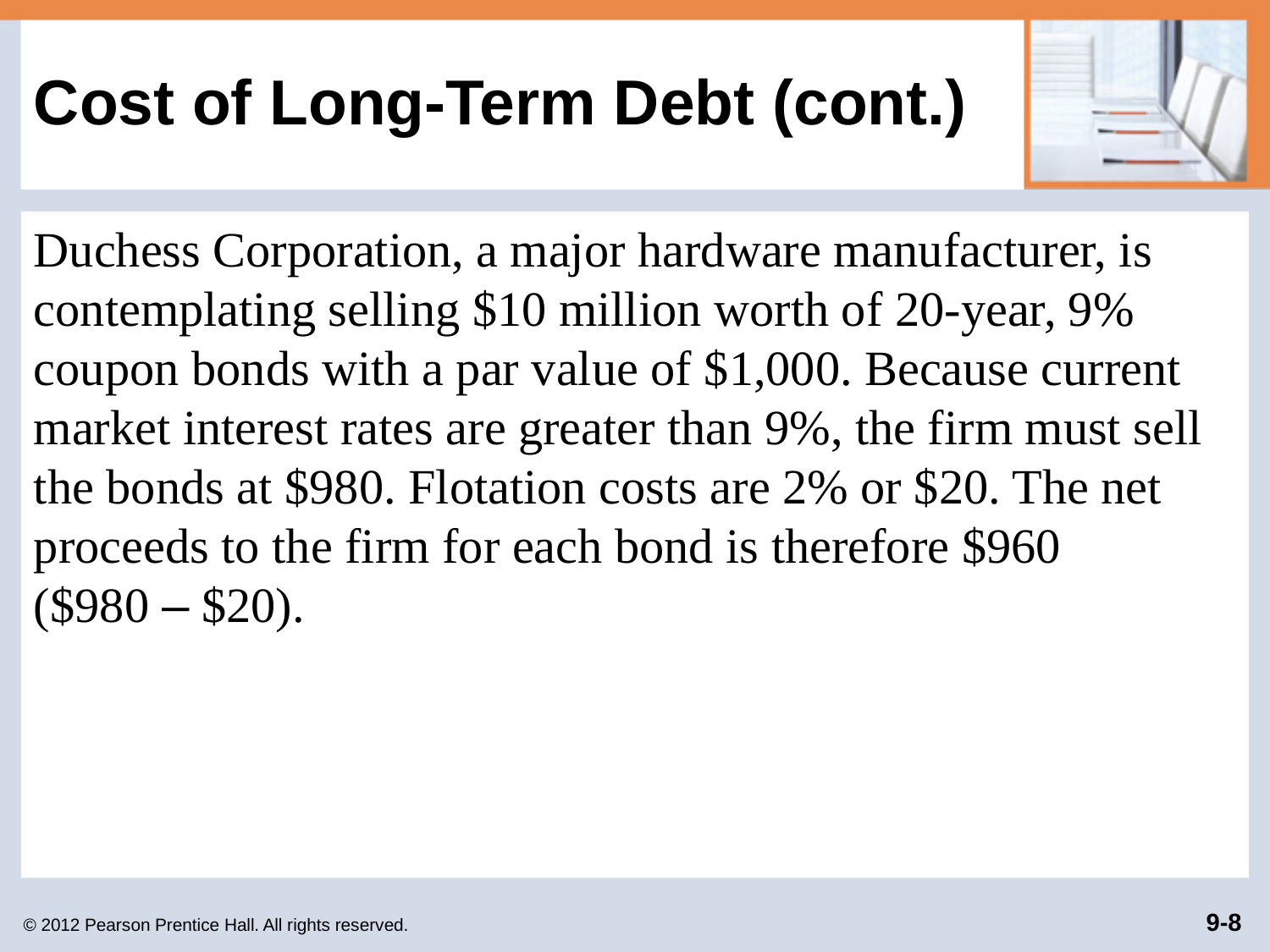

# Cost of Long-Term Debt (cont.)
Duchess Corporation, a major hardware manufacturer, is contemplating selling $10 million worth of 20-year, 9% coupon bonds with a par value of $1,000. Because current market interest rates are greater than 9%, the firm must sell the bonds at $980. Flotation costs are 2% or $20. The net proceeds to the firm for each bond is therefore $960
($980 – $20).
© 2012 Pearson Prentice Hall. All rights reserved.
9-8